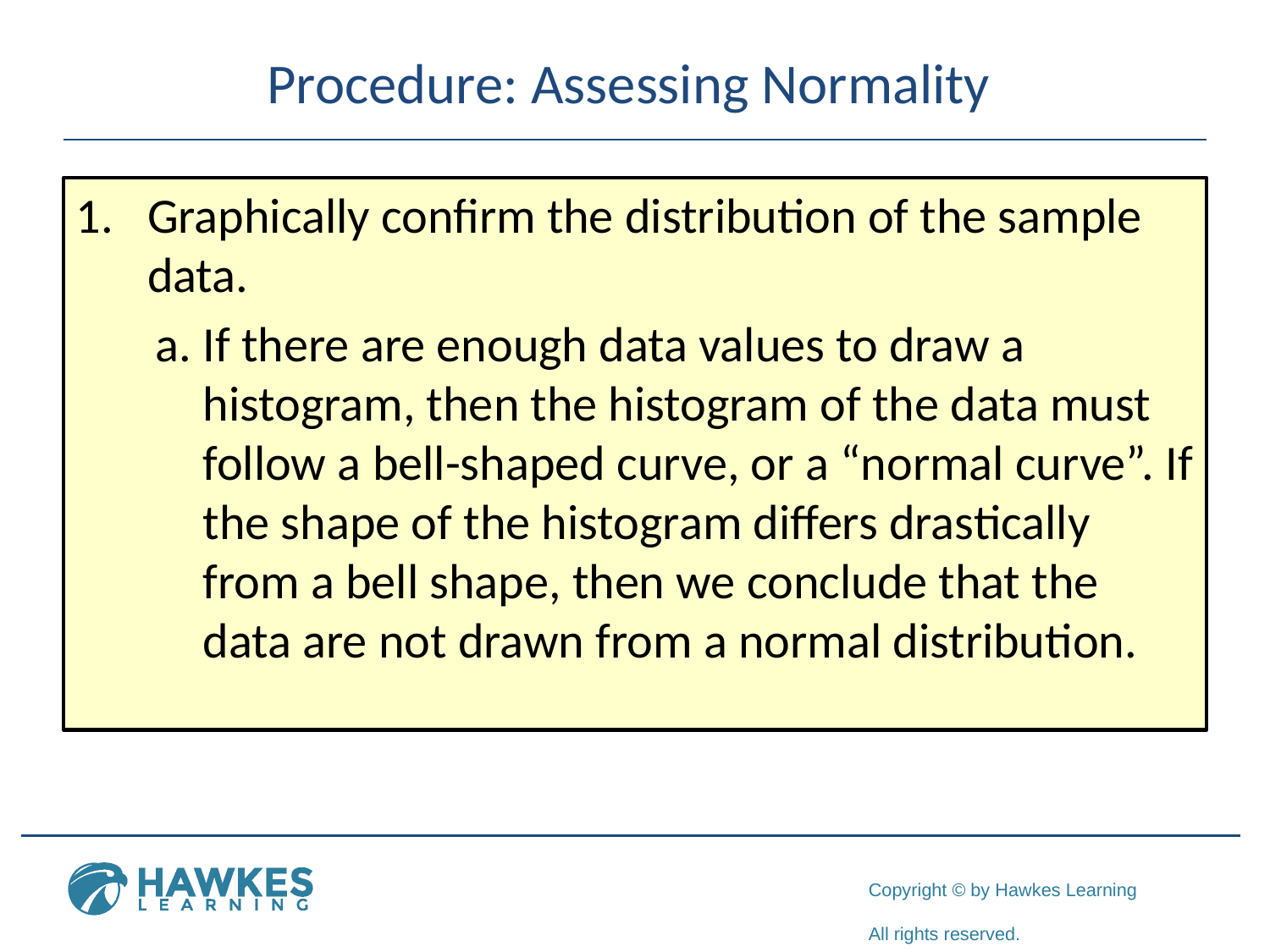

# Procedure: Assessing Normality
Graphically confirm the distribution of the sample data.
If there are enough data values to draw a histogram, then the histogram of the data must follow a bell-shaped curve, or a “normal curve”. If the shape of the histogram differs drastically from a bell shape, then we conclude that the data are not drawn from a normal distribution.